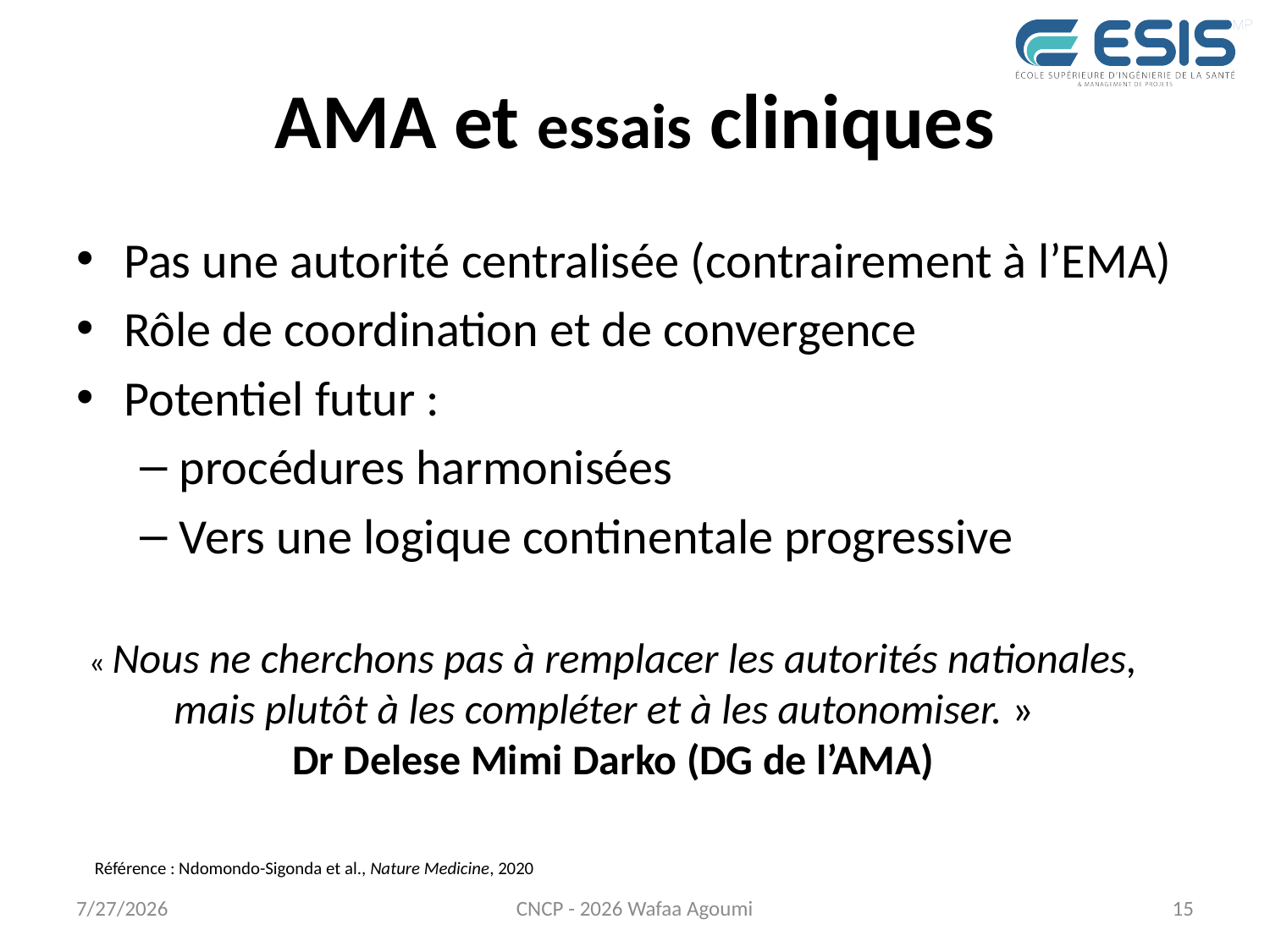

# AMA et essais cliniques
Pas une autorité centralisée (contrairement à l’EMA)
Rôle de coordination et de convergence
Potentiel futur :
procédures harmonisées
Vers une logique continentale progressive

« Nous ne cherchons pas à remplacer les autorités nationales, mais plutôt à les compléter et à les autonomiser. »
Dr Delese Mimi Darko (DG de l’AMA)
Référence : Ndomondo-Sigonda et al., Nature Medicine, 2020
7/27/2026
CNCP - 2026 Wafaa Agoumi
15